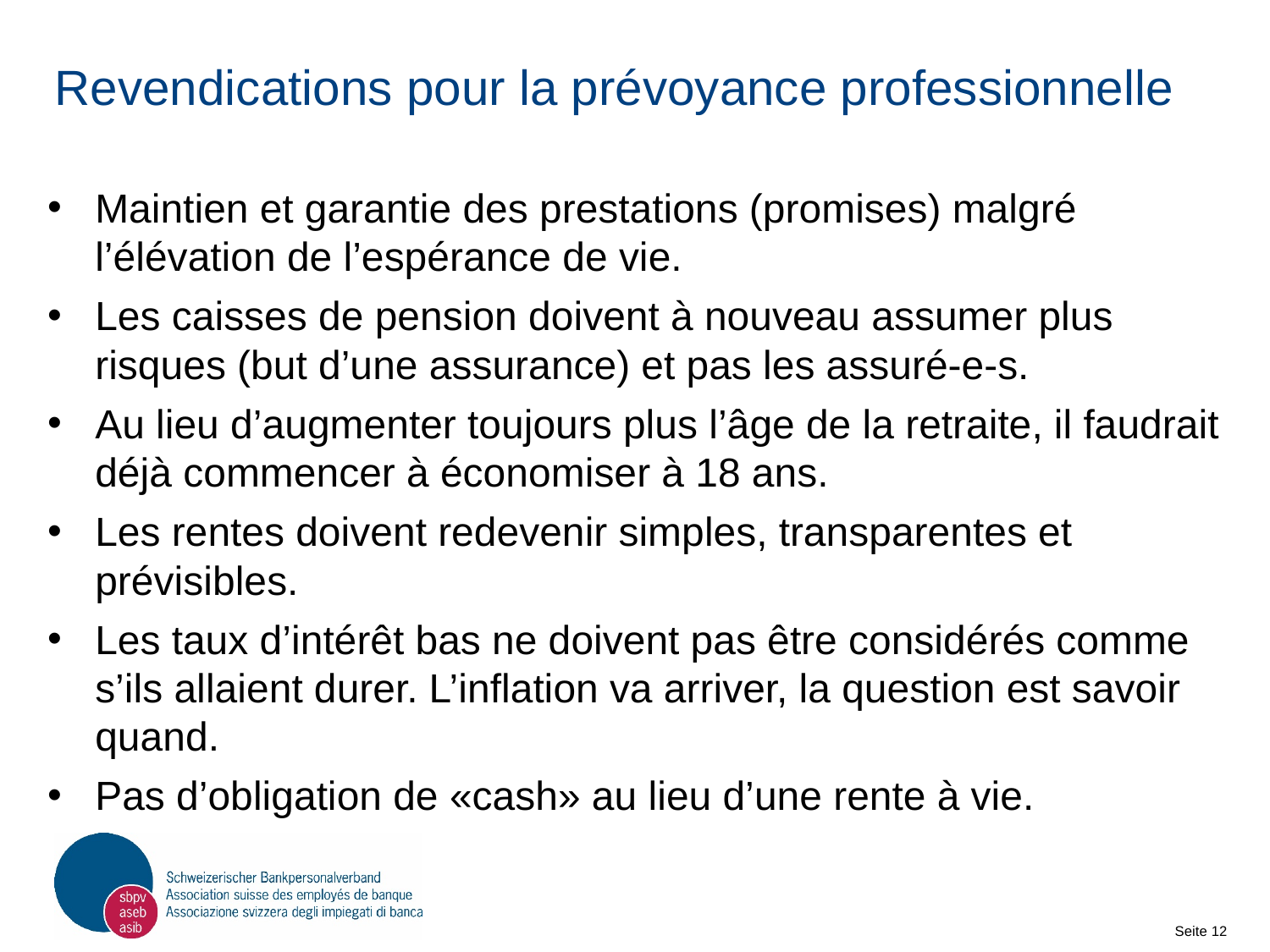

# Revendications pour la prévoyance professionnelle
Maintien et garantie des prestations (promises) malgré l’élévation de l’espérance de vie.
Les caisses de pension doivent à nouveau assumer plus risques (but d’une assurance) et pas les assuré-e-s.
Au lieu d’augmenter toujours plus l’âge de la retraite, il faudrait déjà commencer à économiser à 18 ans.
Les rentes doivent redevenir simples, transparentes et prévisibles.
Les taux d’intérêt bas ne doivent pas être considérés comme s’ils allaient durer. L’inflation va arriver, la question est savoir quand.
Pas d’obligation de «cash» au lieu d’une rente à vie.